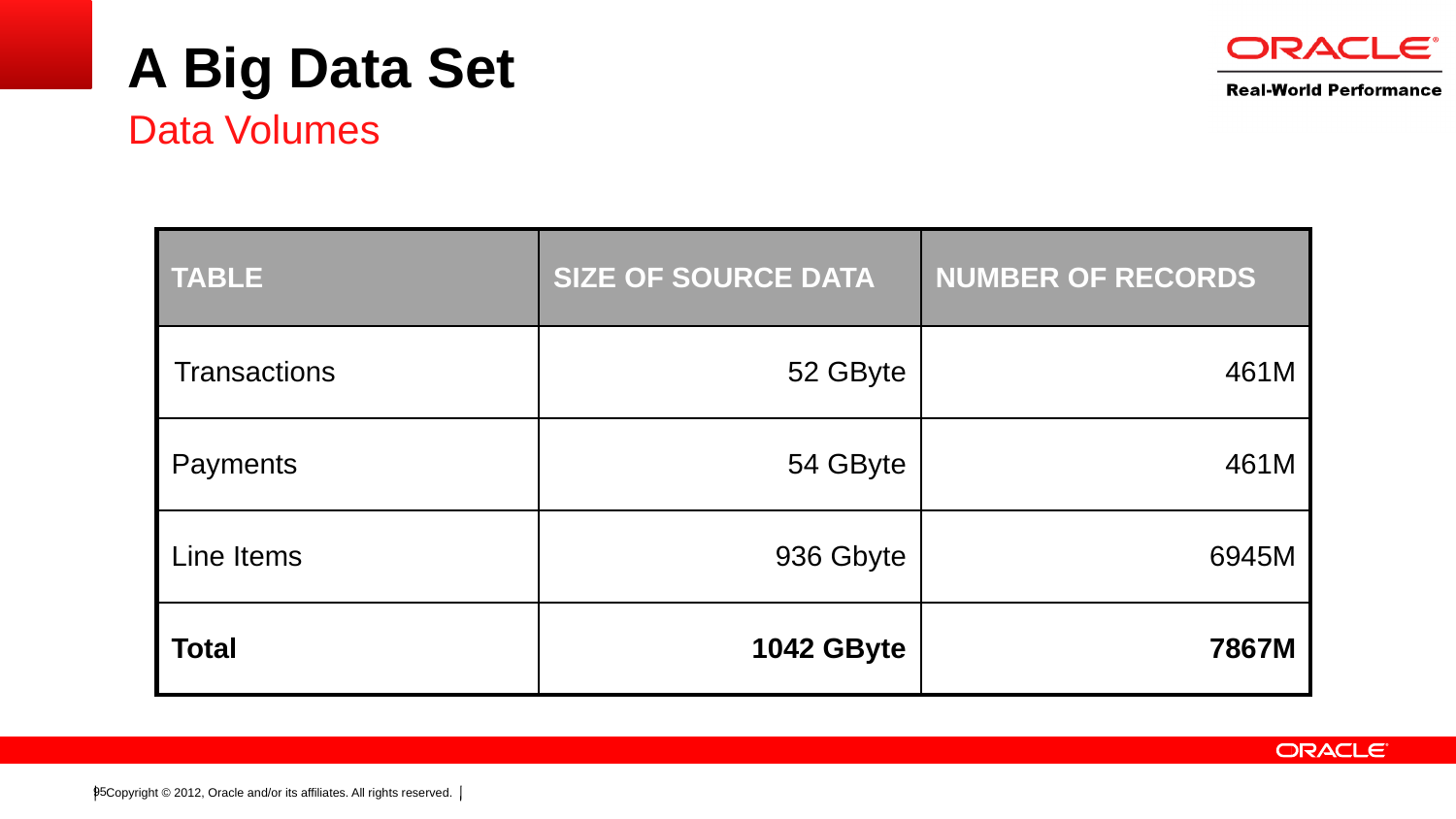

# A Big Data Set
Data Volumes
| TABLE | SIZE OF SOURCE DATA | NUMBER OF RECORDS |
| --- | --- | --- |
| Transactions | 52 GByte | 461M |
| Payments | 54 GByte | 461M |
| Line Items | 936 Gbyte | 6945M |
| Total | 1042 GByte | 7867M |